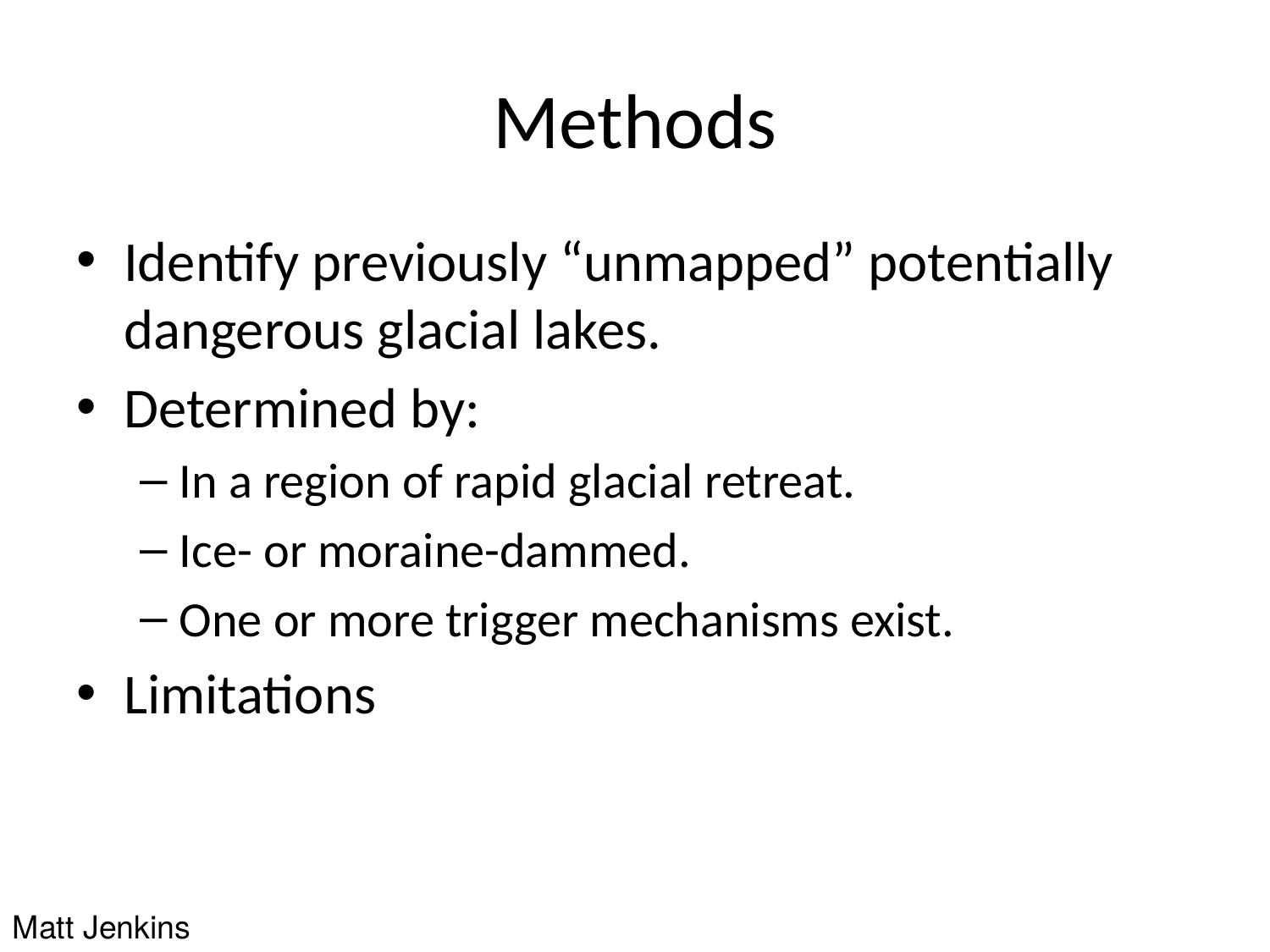

# Methods
Identify previously “unmapped” potentially dangerous glacial lakes.
Determined by:
In a region of rapid glacial retreat.
Ice- or moraine-dammed.
One or more trigger mechanisms exist.
Limitations

Matt Jenkins